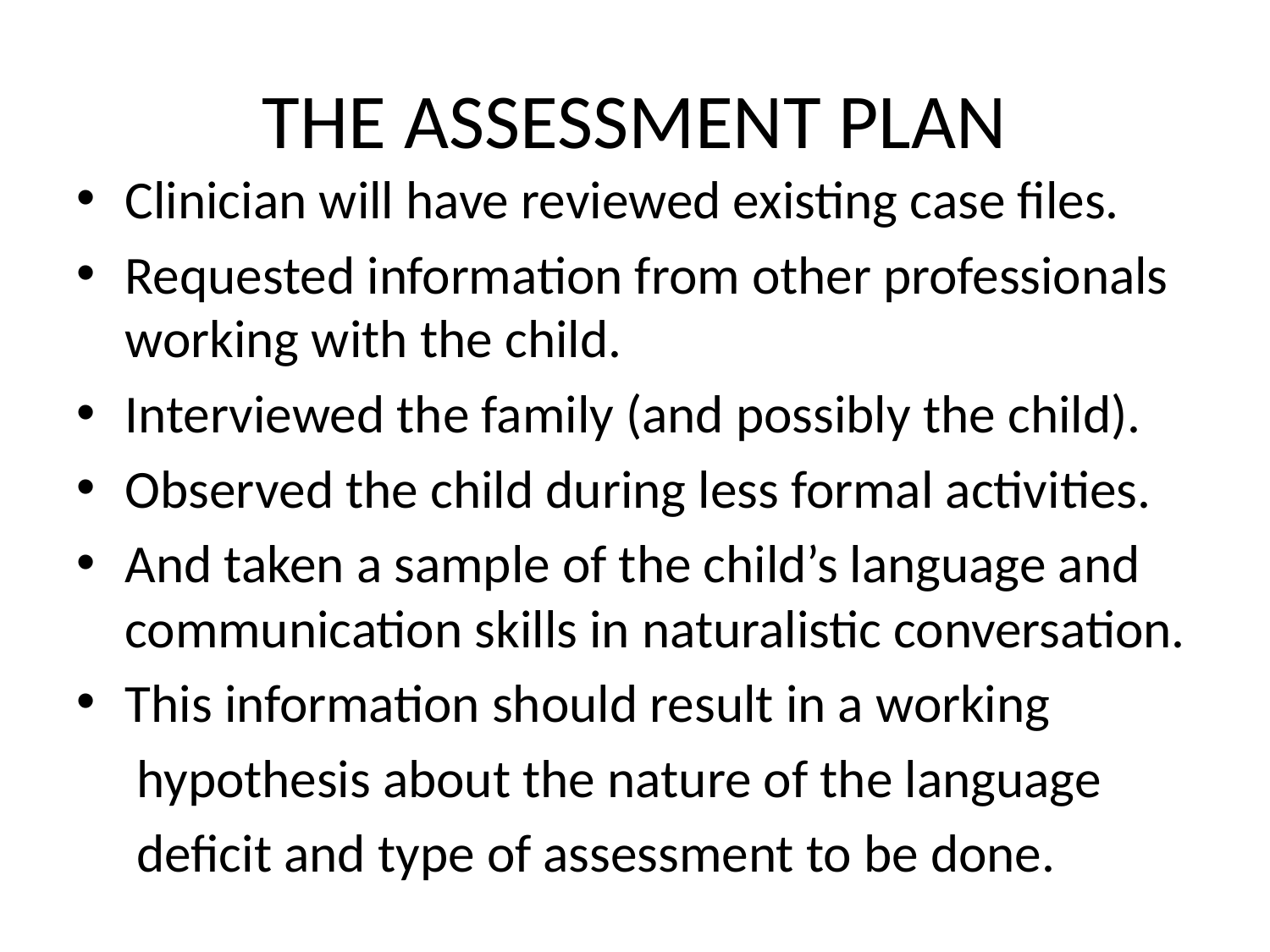

# THE ASSESSMENT PLAN
Clinician will have reviewed existing case files.
Requested information from other professionals working with the child.
Interviewed the family (and possibly the child).
Observed the child during less formal activities.
And taken a sample of the child’s language and communication skills in naturalistic conversation.
This information should result in a working
     hypothesis about the nature of the language
     deficit and type of assessment to be done.